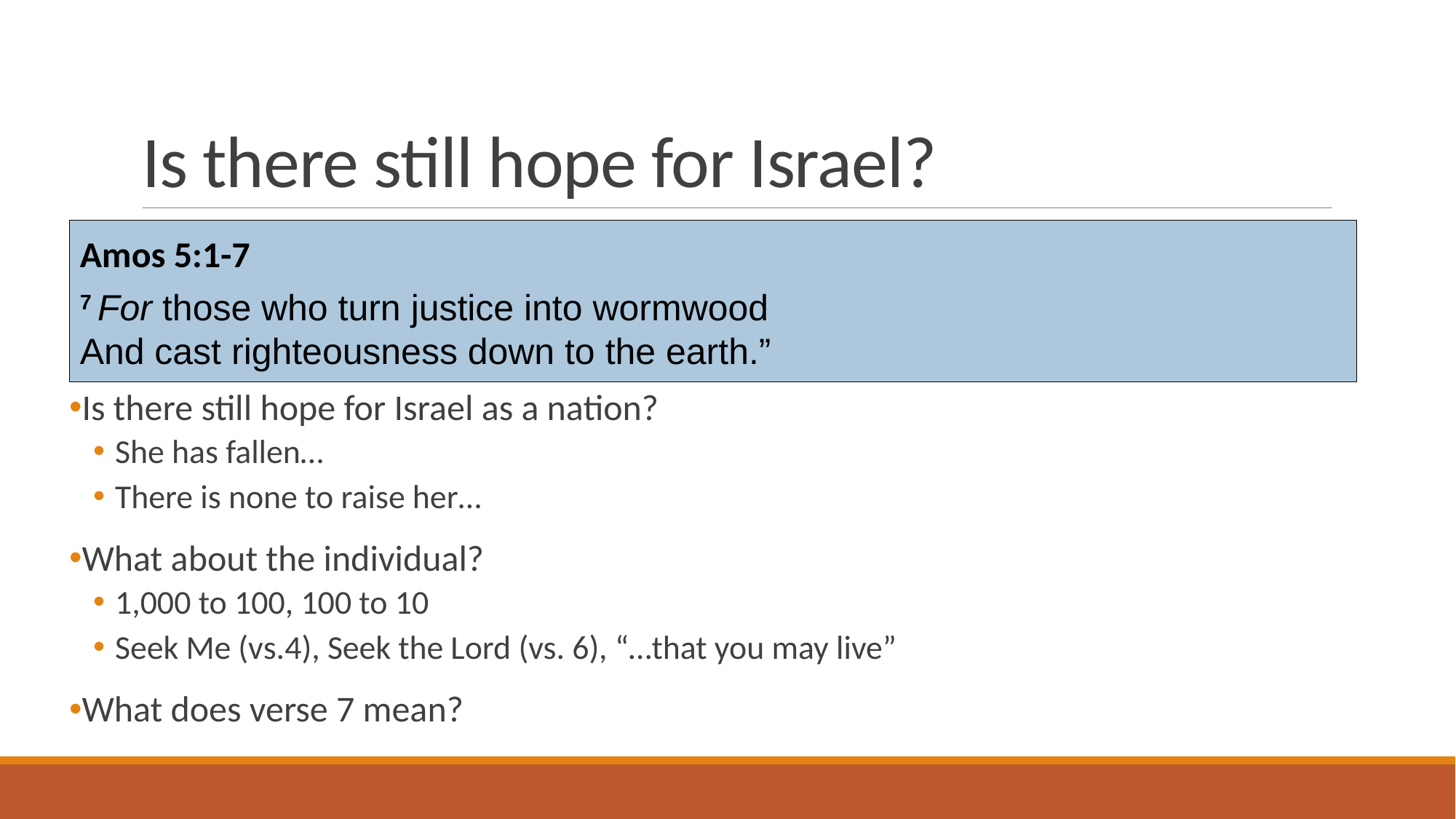

# Is there still hope for Israel?
Amos 5:1-7
7 For those who turn justice into wormwood
And cast righteousness down to the earth.”
Is there still hope for Israel as a nation?
She has fallen…
There is none to raise her…
What about the individual?
1,000 to 100, 100 to 10
Seek Me (vs.4), Seek the Lord (vs. 6), “…that you may live”
What does verse 7 mean?